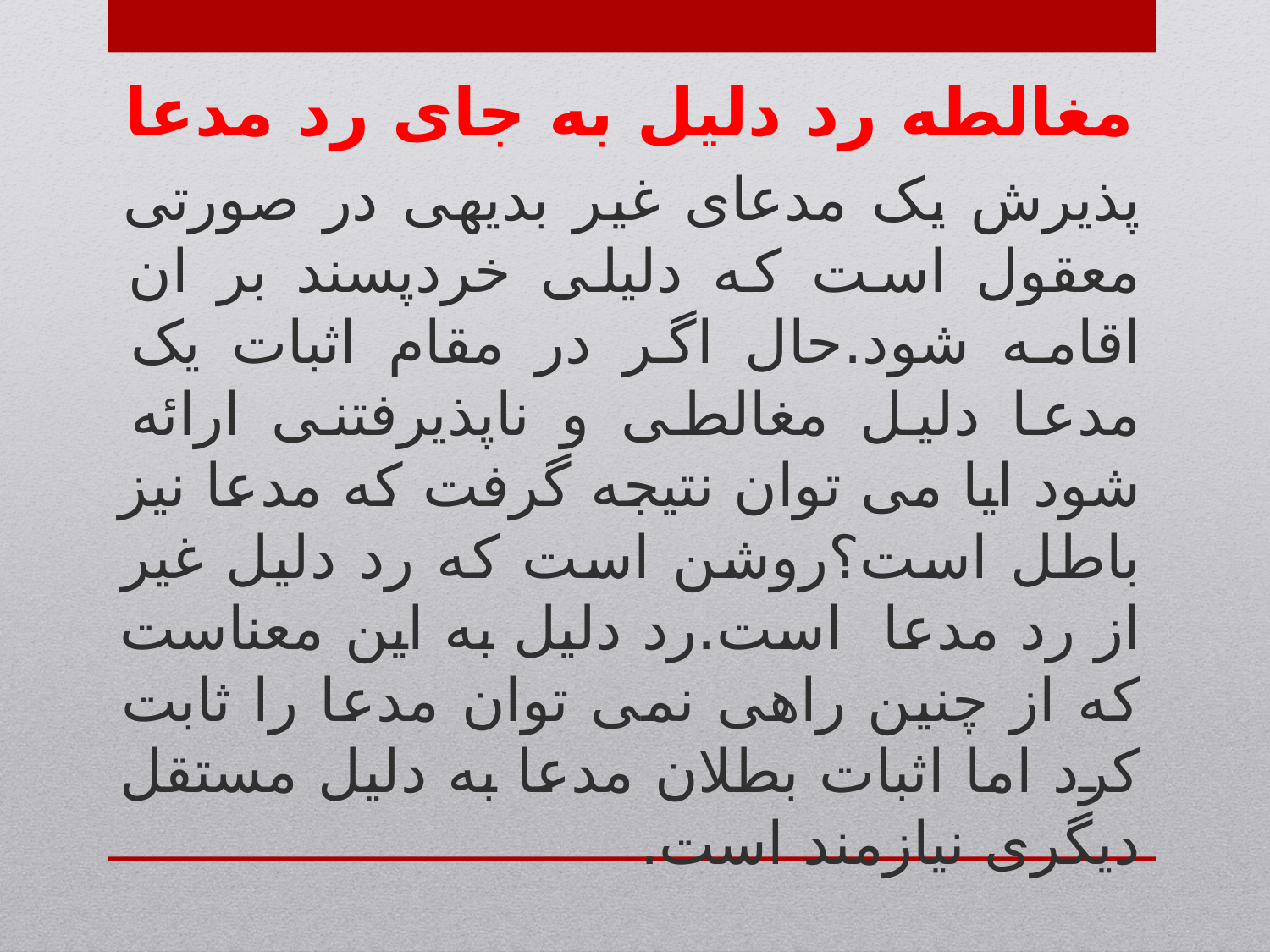

مغالطه رد دلیل به جای رد مدعا
پذیرش یک مدعای غیر بدیهی در صورتی معقول است که دلیلی خردپسند بر ان اقامه شود.حال اگر در مقام اثبات یک مدعا دلیل مغالطی و ناپذیرفتنی ارائه شود ایا می توان نتیجه گرفت که مدعا نیز باطل است؟روشن است که رد دلیل غیر از رد مدعا  است.رد دلیل به این معناست که از چنین راهی نمی توان مدعا را ثابت کرد اما اثبات بطلان مدعا به دلیل مستقل دیگری نیازمند است.